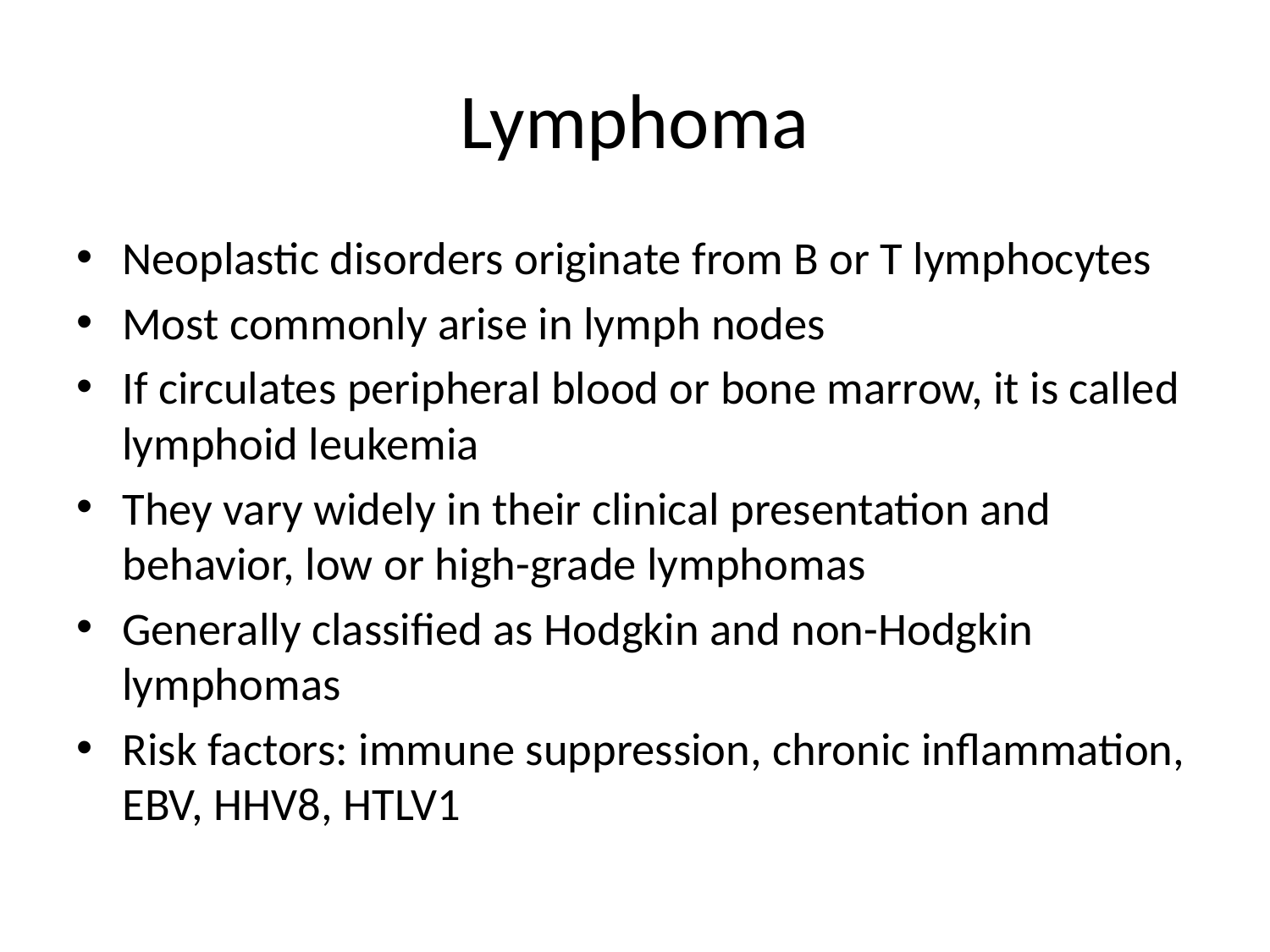

# Lymphoma
Neoplastic disorders originate from B or T lymphocytes
Most commonly arise in lymph nodes
If circulates peripheral blood or bone marrow, it is called lymphoid leukemia
They vary widely in their clinical presentation and behavior, low or high-grade lymphomas
Generally classified as Hodgkin and non-Hodgkin lymphomas
Risk factors: immune suppression, chronic inflammation, EBV, HHV8, HTLV1